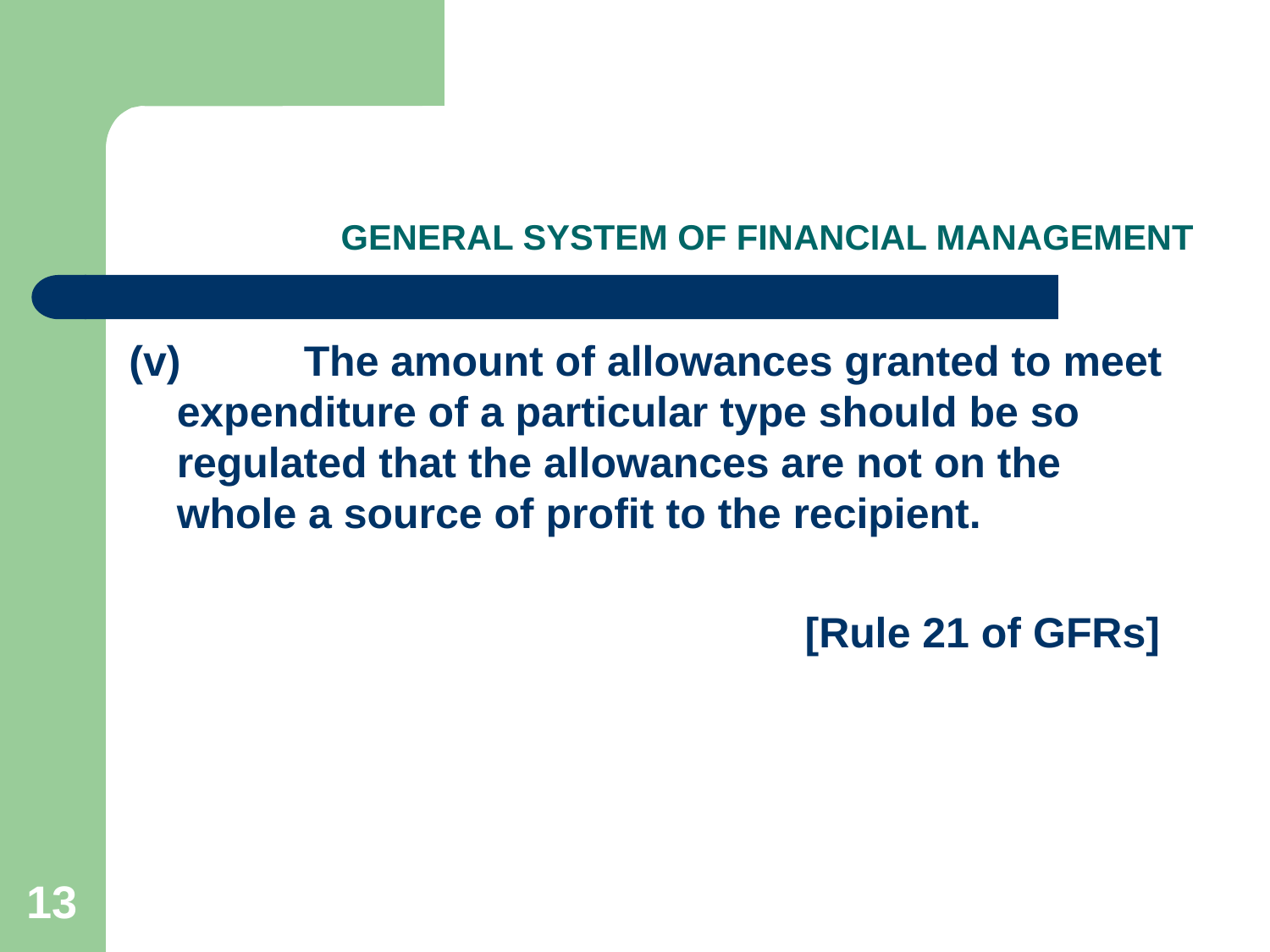

# GENERAL SYSTEM OF FINANCIAL MANAGEMENT
(v)	The amount of allowances granted to meet expenditure of a particular type should be so regulated that the allowances are not on the whole a source of profit to the recipient.

[Rule 21 of GFRs]

13